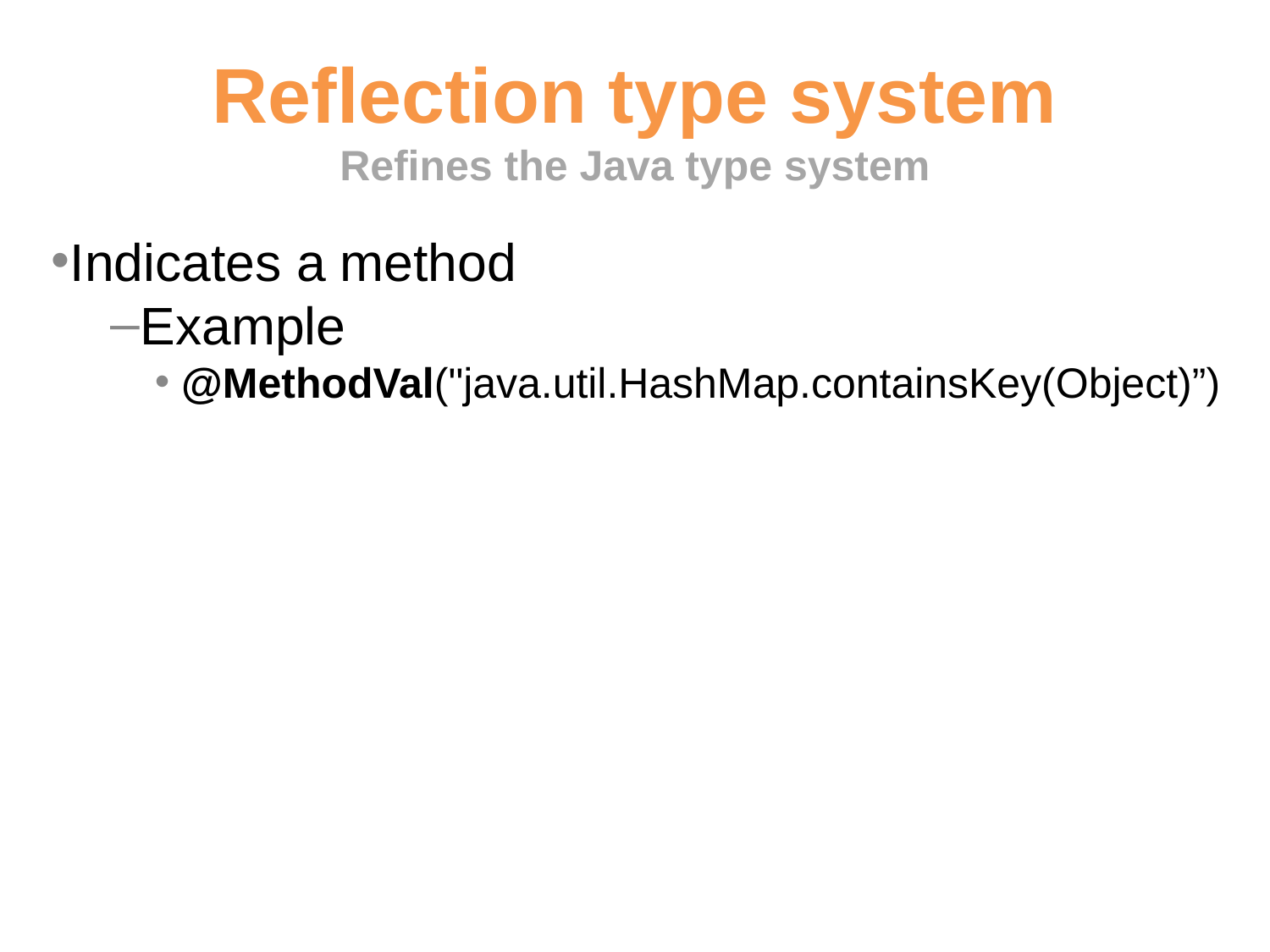

# Reflection type system Refines the Java type system
Indicates a method
Example
@MethodVal("java.util.HashMap.containsKey(Object)”)